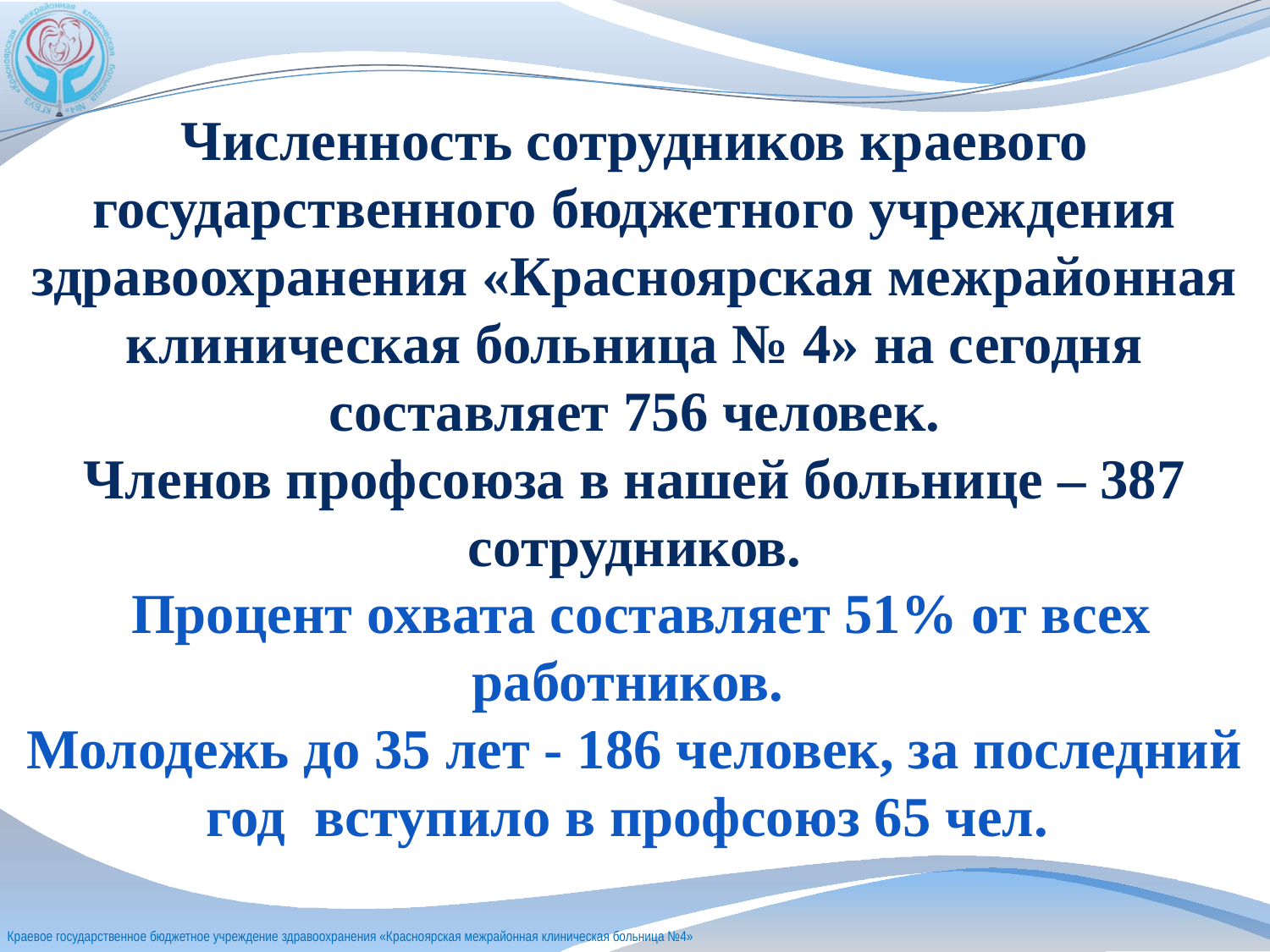

Численность сотрудников краевого государственного бюджетного учреждения здравоохранения «Красноярская межрайонная клиническая больница № 4» на сегодня составляет 756 человек.
Членов профсоюза в нашей больнице – 387 сотрудников.
 Процент охвата составляет 51% от всех работников.
Молодежь до 35 лет - 186 человек, за последний год  вступило в профсоюз 65 чел.